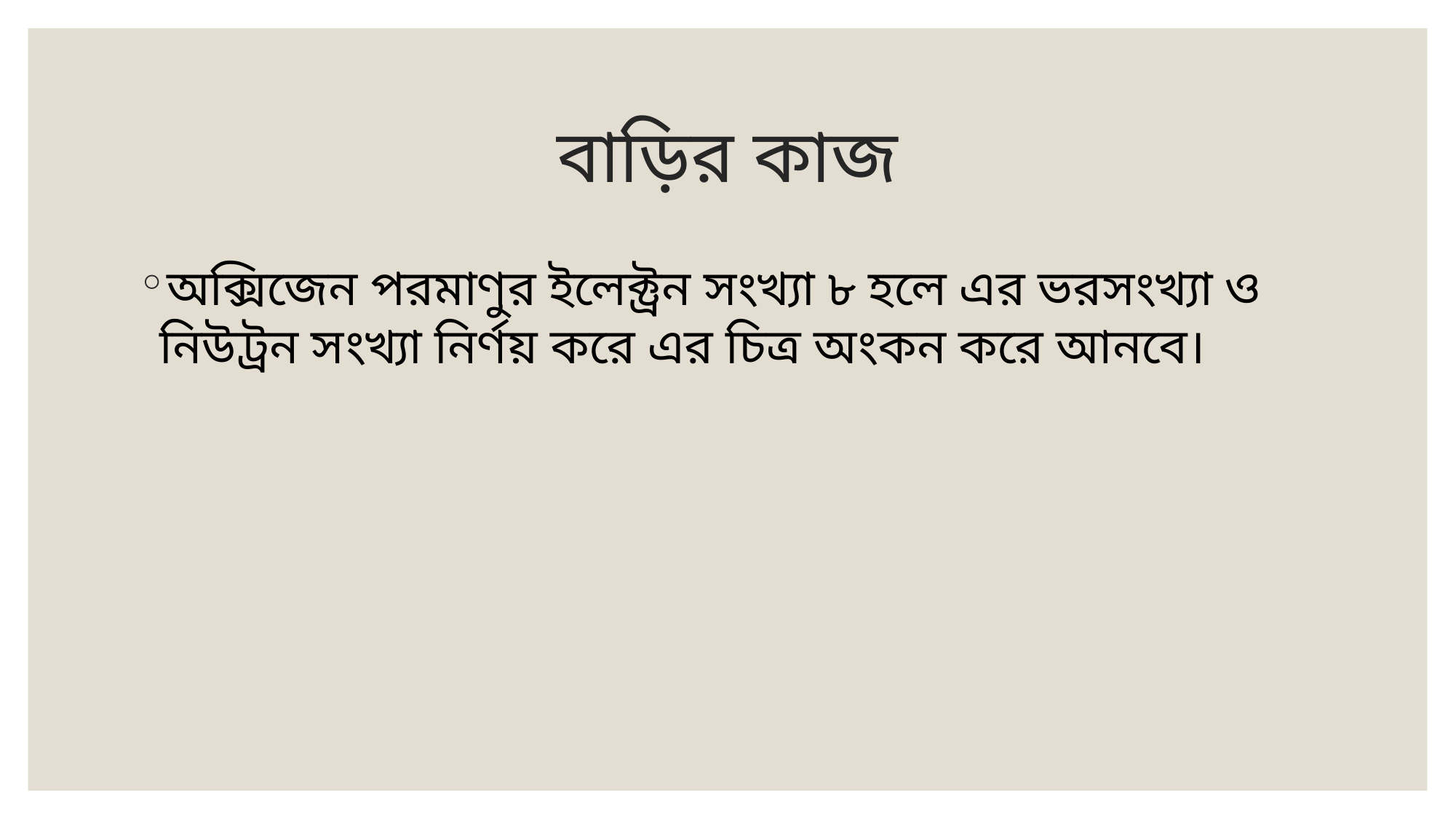

# বাড়ির কাজ
অক্সিজেন পরমাণুর ইলেক্ট্রন সংখ্যা ৮ হলে এর ভরসংখ্যা ও নিউট্রন সংখ্যা নির্ণয় করে এর চিত্র অংকন করে আনবে।